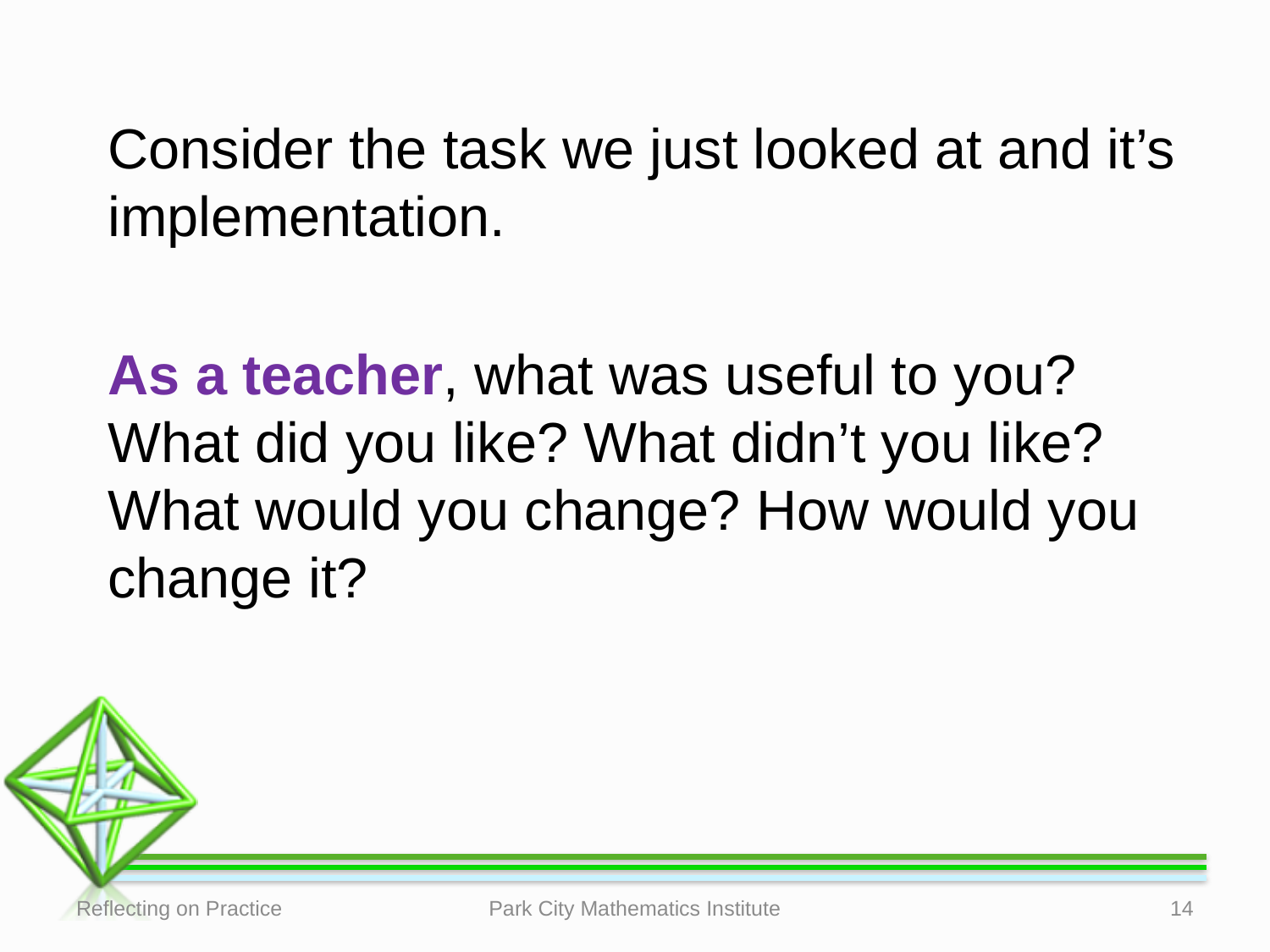

Consider the task we just looked at and it’s implementation.

As a teacher, what was useful to you? What did you like? What didn’t you like? What would you change? How would you change it?

Reflecting on Practice
Park City Mathematics Institute
14